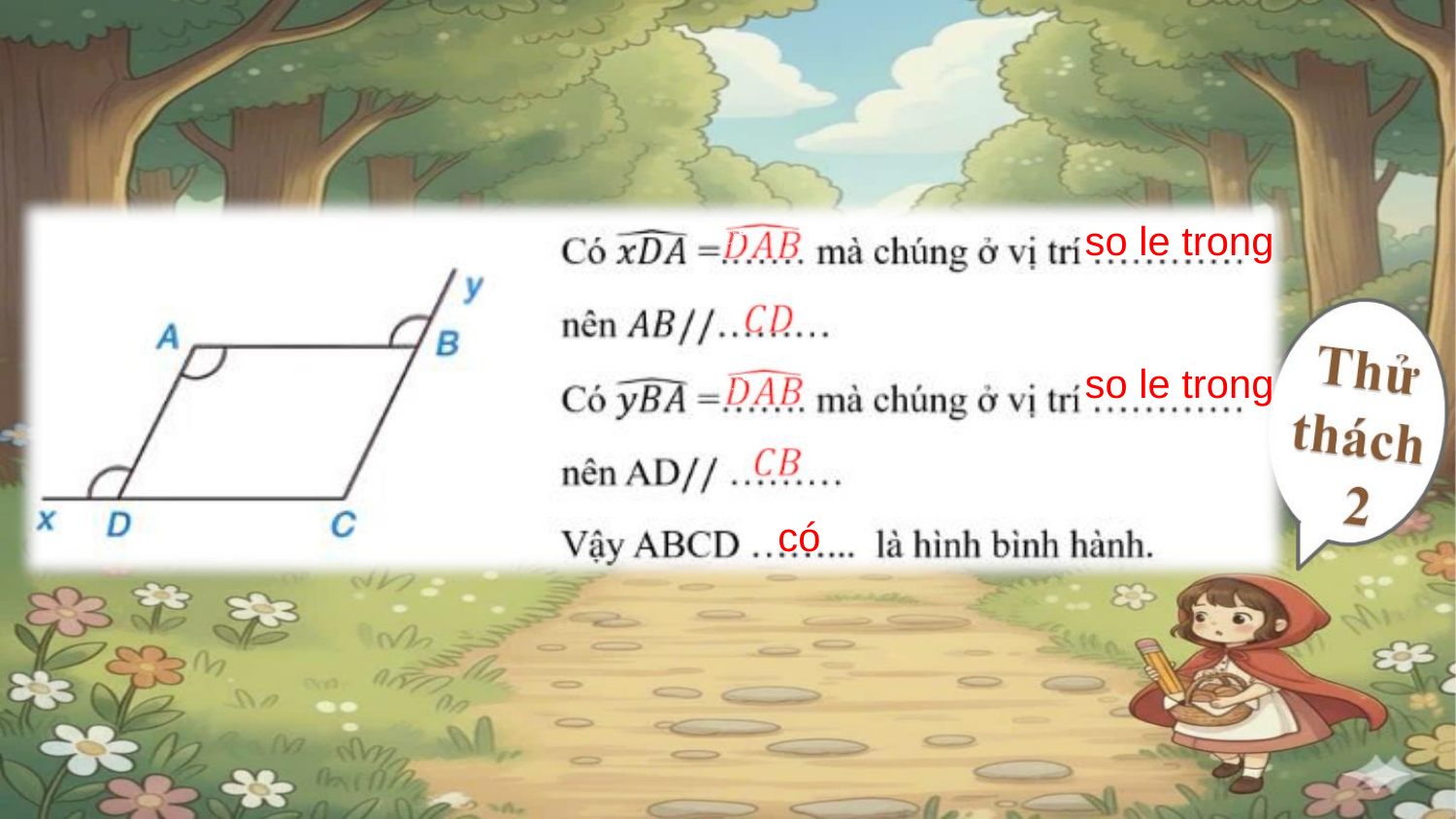

so le trong
so le trong
ꢀ
ꢀ
ꢀ
ꢀ
có